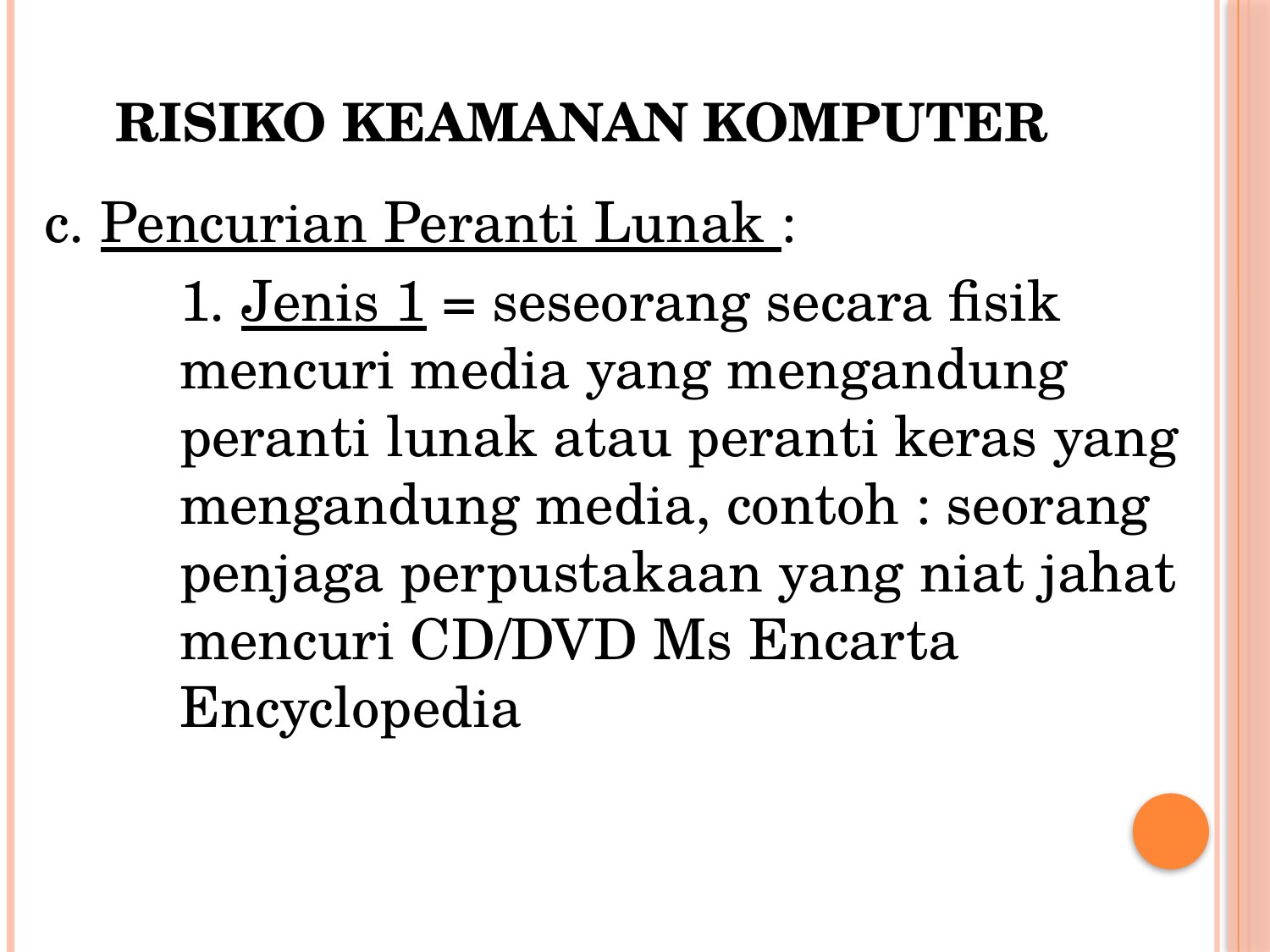

# Risiko keamanan komputer
c. Pencurian Peranti Lunak :
	1. Jenis 1 = seseorang secara fisik mencuri media yang mengandung peranti lunak atau peranti keras yang mengandung media, contoh : seorang penjaga perpustakaan yang niat jahat mencuri CD/DVD Ms Encarta Encyclopedia